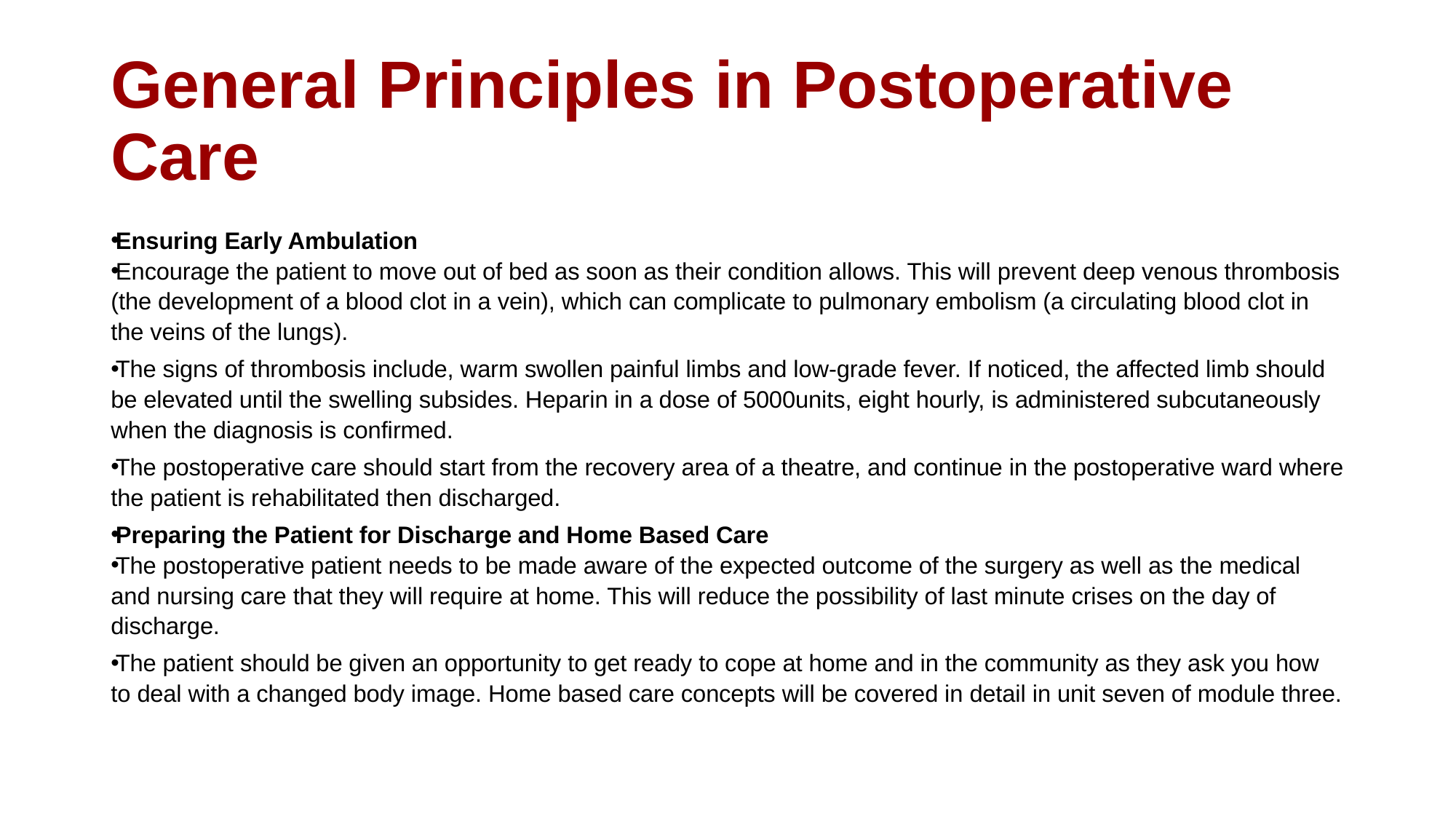

# General Principles in Postoperative Care
Ensuring Early Ambulation
Encourage the patient to move out of bed as soon as their condition allows. This will prevent deep venous thrombosis (the development of a blood clot in a vein), which can complicate to pulmonary embolism (a circulating blood clot in the veins of the lungs).
The signs of thrombosis include, warm swollen painful limbs and low-grade fever. If noticed, the affected limb should be elevated until the swelling subsides. Heparin in a dose of 5000units, eight hourly, is administered subcutaneously when the diagnosis is confirmed.
The postoperative care should start from the recovery area of a theatre, and continue in the postoperative ward where the patient is rehabilitated then discharged.
Preparing the Patient for Discharge and Home Based Care
The postoperative patient needs to be made aware of the expected outcome of the surgery as well as the medical and nursing care that they will require at home. This will reduce the possibility of last minute crises on the day of discharge.
The patient should be given an opportunity to get ready to cope at home and in the community as they ask you how to deal with a changed body image. Home based care concepts will be covered in detail in unit seven of module three.